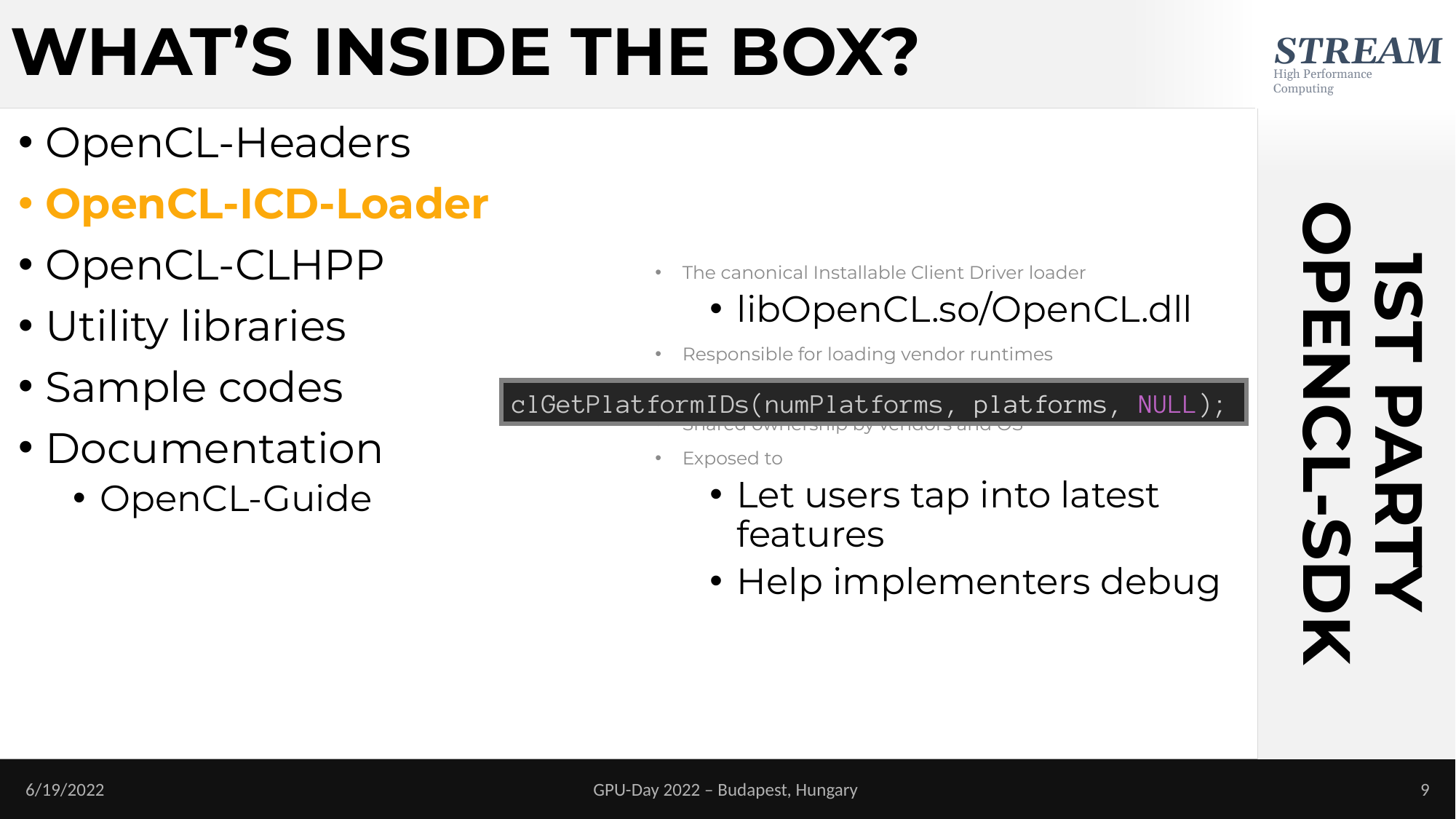

# WHAT’S INSIDE THE BOX?
OpenCL-Headers
OpenCL-ICD-Loader
OpenCL-CLHPP
Utility libraries
Sample codes
Documentation
OpenCL-Guide
The canonical Installable Client Driver loader
libOpenCL.so/OpenCL.dll
Responsible for loading vendor runtimes

Shared ownership by vendors and OS
Exposed to
Let users tap into latest features
Help implementers debug
1ST PARTY OPENCL-SDK
clGetPlatformIDs(numPlatforms, platforms, NULL);
6/19/2022
GPU-Day 2022 – Budapest, Hungary
9